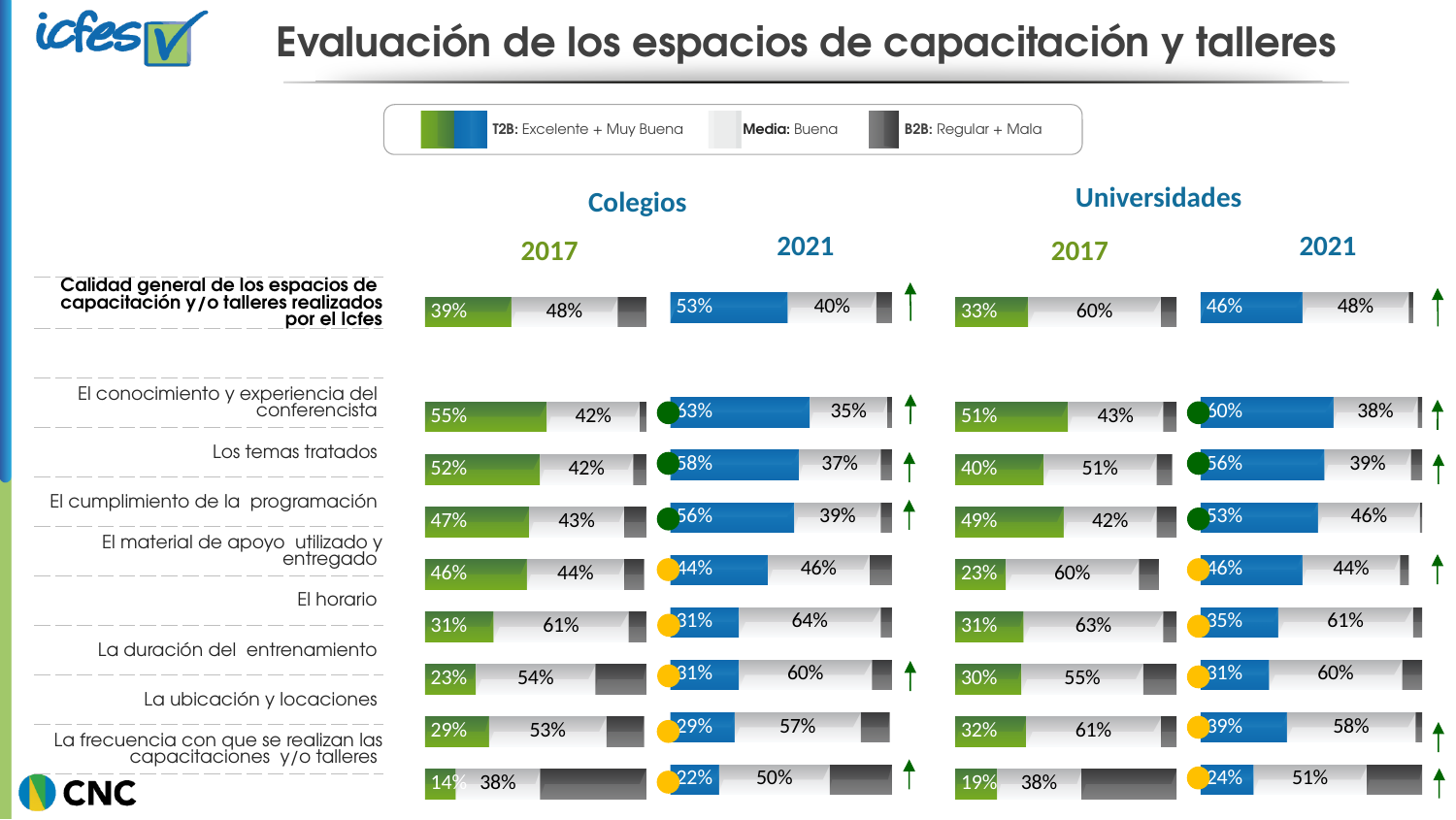

# Evaluación de los espacios de capacitación y talleres

|  |  | T2B: Excelente + Muy Buena |  | Media: Buena |  | B2B: Regular + Mala |
| --- | --- | --- | --- | --- | --- | --- |
Universidades
Colegios
2021
2021
2017
2017

### Chart

| Category | Serie 1 | Serie 2 | Serie 3 | Serie 4 |
|---|---|---|---|---|
| Categoría 1 | 53.0 | 40.0 | 7.0 | None |

### Chart

| Category | Serie 1 | Serie 2 | Serie 3 | Serie 4 |
|---|---|---|---|---|
| Categoría 1 | 46.0 | 48.0 | 2.0 | None |
|  | None | None | None | None |
|  El conocimiento y experiencia del  conferencista  | 60.0 | 38.0 | 2.0 | None |
|  Los temas tratados  | 56.0 | 39.0 | 5.0 | None |
|  El cumplimiento de la  programación  | 53.0 | 46.0 | 5.0 | None |
| El material de apoyo  utilizado y entregado  | 46.0 | 44.0 | 4.0 | None |
|  El horario  | 35.0 | 61.0 | 4.0 | None |
| La duración del  entrenamiento  | 31.0 | 60.0 | 9.0 | None |
|  La ubicación y locaciones  | 39.0 | 58.0 | 7.0 | None |
| La frecuencia con que se realizan las capacitaciones  y/o talleres  | 24.0 | 51.0 | 25.0 | None |

### Chart

| Category | Serie 1 | Serie 2 | Serie 3 | Serie 4 |
|---|---|---|---|---|
| Categoría 1 | 39.0 | 48.0 | 13.0 | None |

### Chart

| Category | Serie 1 | Serie 2 | Serie 3 | Serie 4 |
|---|---|---|---|---|
| Categoría 1 | 33.0 | 60.0 | 7.0 | None |
|  | None | None | None | None |
|  El conocimiento y experiencia del  conferencista  | 51.0 | 43.0 | 6.0 | None |
|  Los temas tratados  | 40.0 | 51.0 | 7.0 | None |
|  El cumplimiento de la  programación  | 49.0 | 42.0 | 10.0 | None |
| El material de apoyo  utilizado y entregado  | 23.0 | 60.0 | 9.0 | None |
|  El horario  | 31.0 | 63.0 | 8.0 | None |
| La duración del  entrenamiento  | 30.0 | 55.0 | 23.0 | None |
|  La ubicación y locaciones  | 32.0 | 61.0 | 17.0 | None |
| La frecuencia con que se realizan las capacitaciones  y/o talleres  | 19.0 | 38.0 | 48.0 | None |
| Calidad general de los espacios de capacitación y/o talleres realizados por el Icfes |
| --- |
|  |
| El conocimiento y experiencia del conferencista |
| Los temas tratados |
| El cumplimiento de la programación |
| El material de apoyo utilizado y entregado |
| El horario |
| La duración del entrenamiento |
| La ubicación y locaciones |
| La frecuencia con que se realizan las capacitaciones y/o talleres |